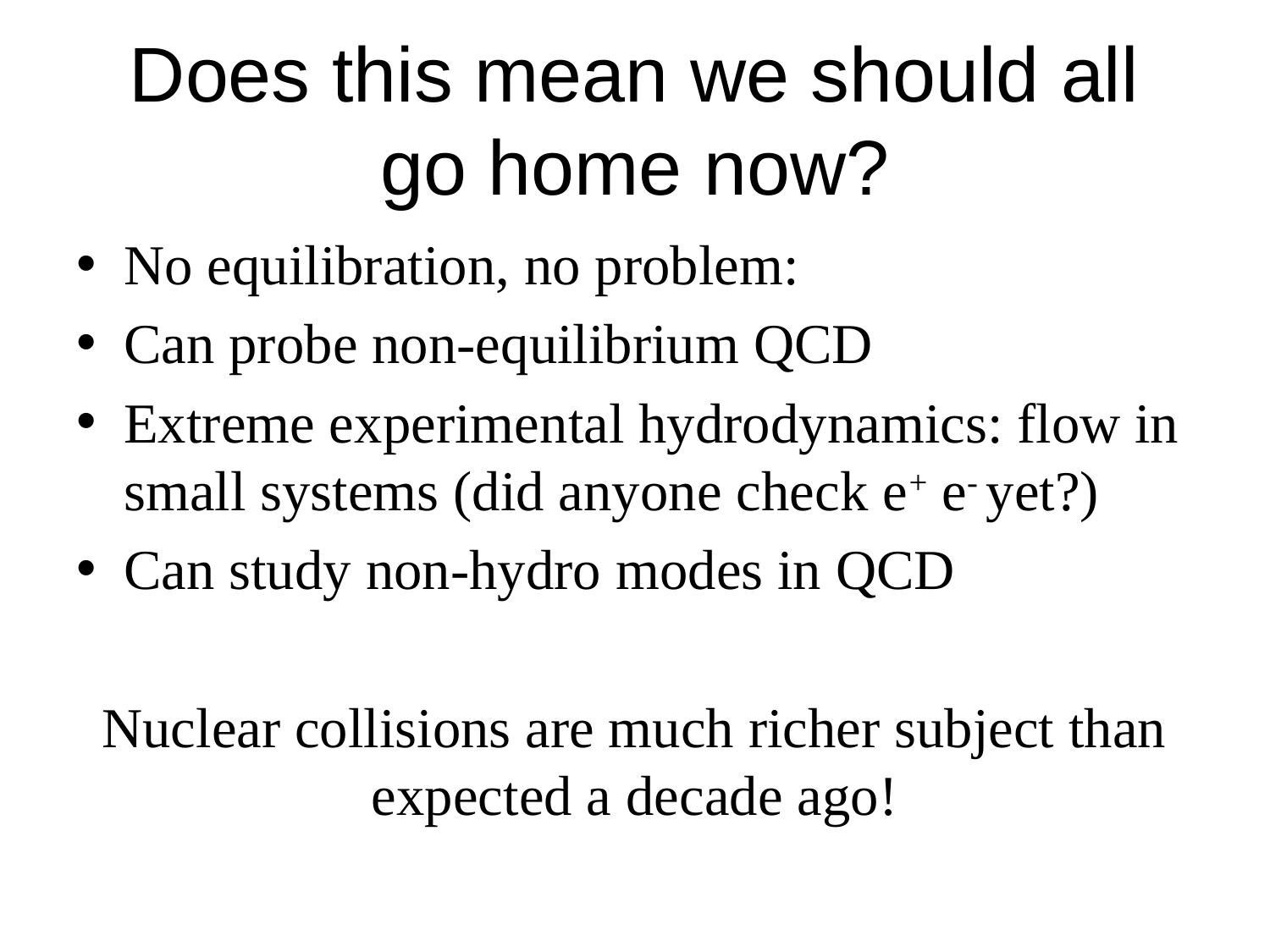

# Does this mean we should all go home now?
No equilibration, no problem:
Can probe non-equilibrium QCD
Extreme experimental hydrodynamics: flow in small systems (did anyone check e+ e- yet?)
Can study non-hydro modes in QCD

Nuclear collisions are much richer subject than expected a decade ago!